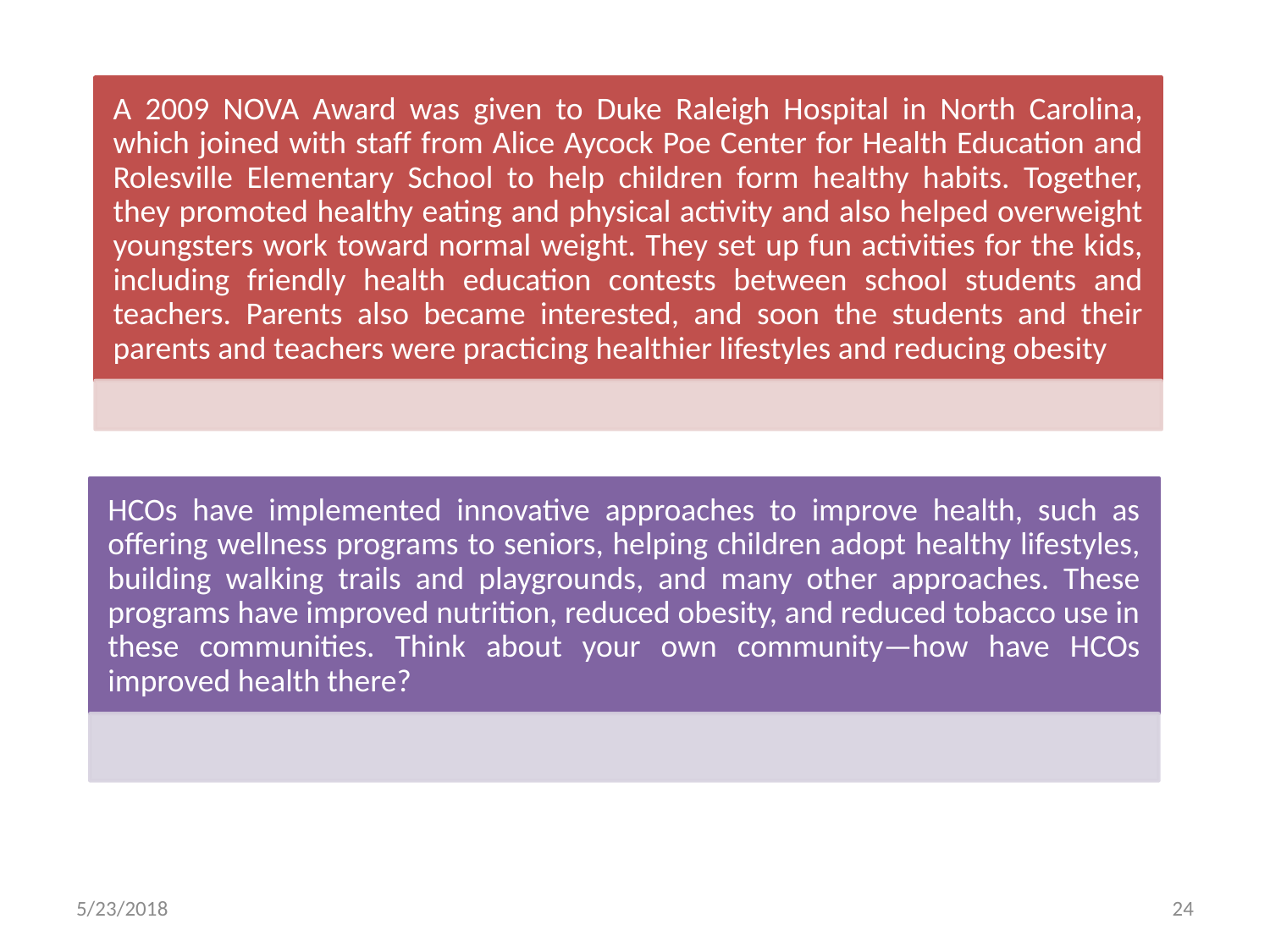

A 2009 NOVA Award was given to Duke Raleigh Hospital in North Carolina, which joined with staff from Alice Aycock Poe Center for Health Education and Rolesville Elementary School to help children form healthy habits. Together, they promoted healthy eating and physical activity and also helped overweight youngsters work toward normal weight. They set up fun activities for the kids, including friendly health education contests between school students and teachers. Parents also became interested, and soon the students and their parents and teachers were practicing healthier lifestyles and reducing obesity
HCOs have implemented innovative approaches to improve health, such as offering wellness programs to seniors, helping children adopt healthy lifestyles, building walking trails and playgrounds, and many other approaches. These programs have improved nutrition, reduced obesity, and reduced tobacco use in these communities. Think about your own community—how have HCOs improved health there?
5/23/2018
24